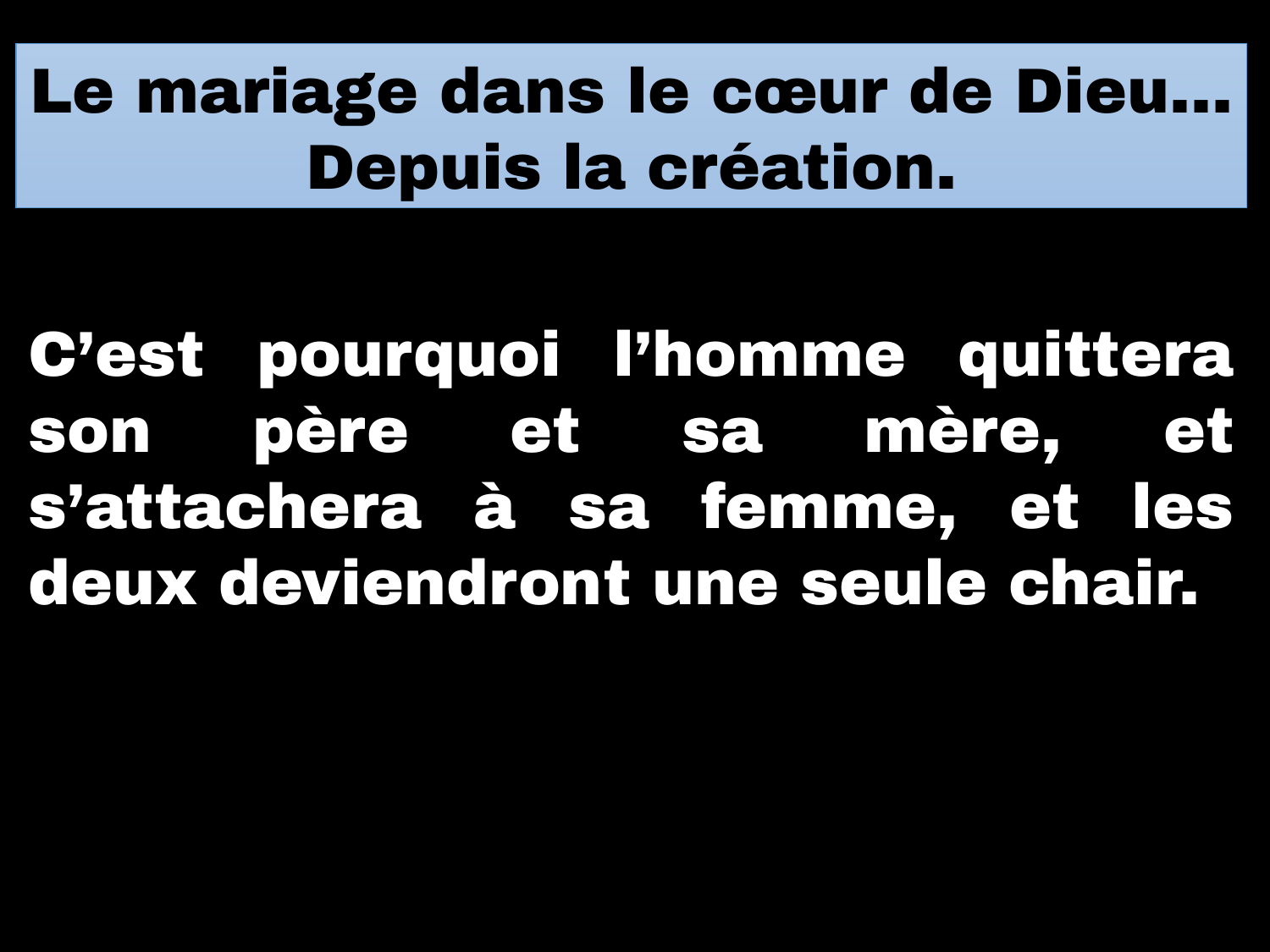

Le mariage dans le cœur de Dieu…
Depuis la création.
C’est pourquoi l’homme quittera son père et sa mère, et s’attachera à sa femme, et les deux deviendront une seule chair.